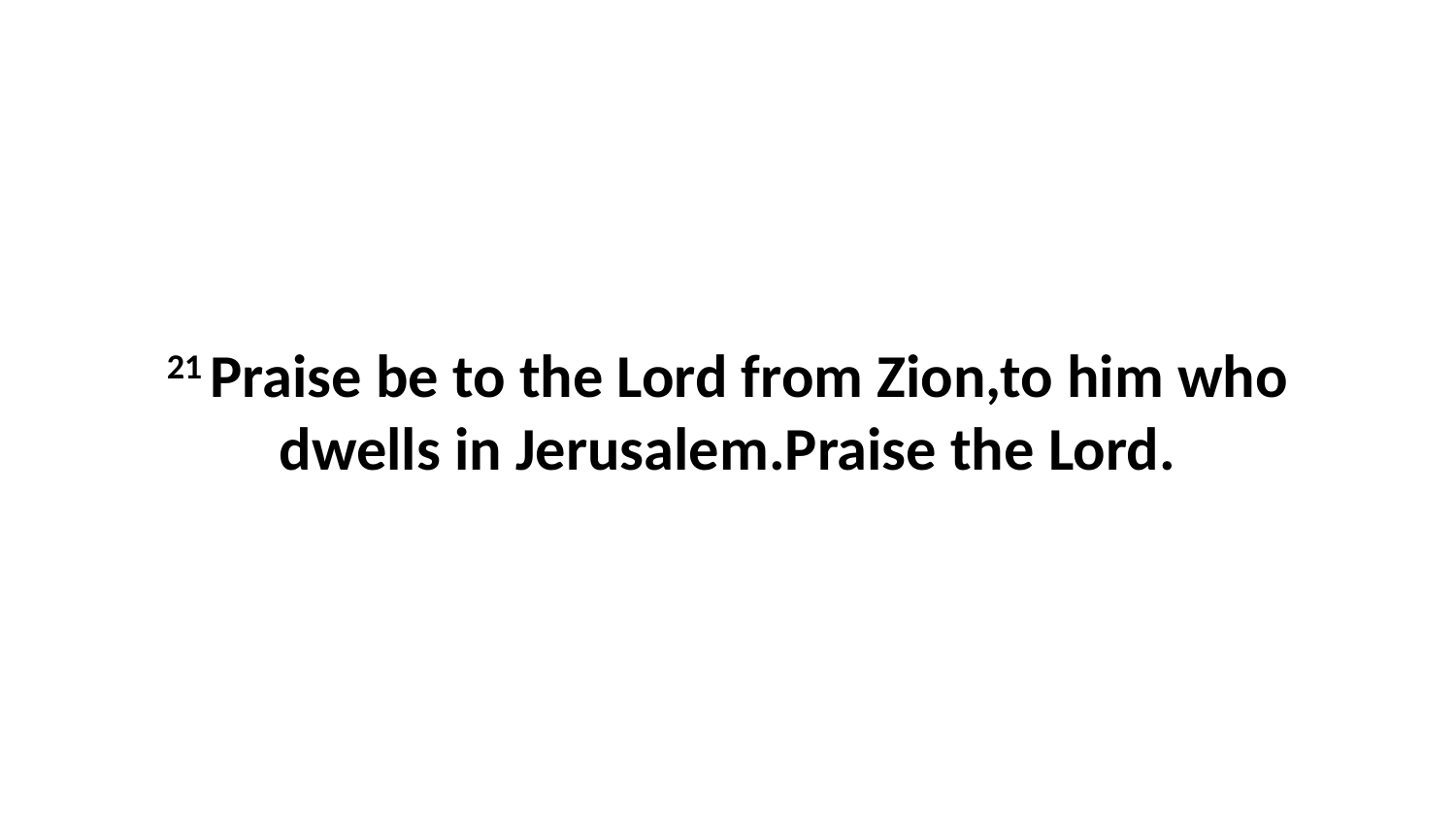

21 Praise be to the Lord from Zion,to him who dwells in Jerusalem.Praise the Lord.